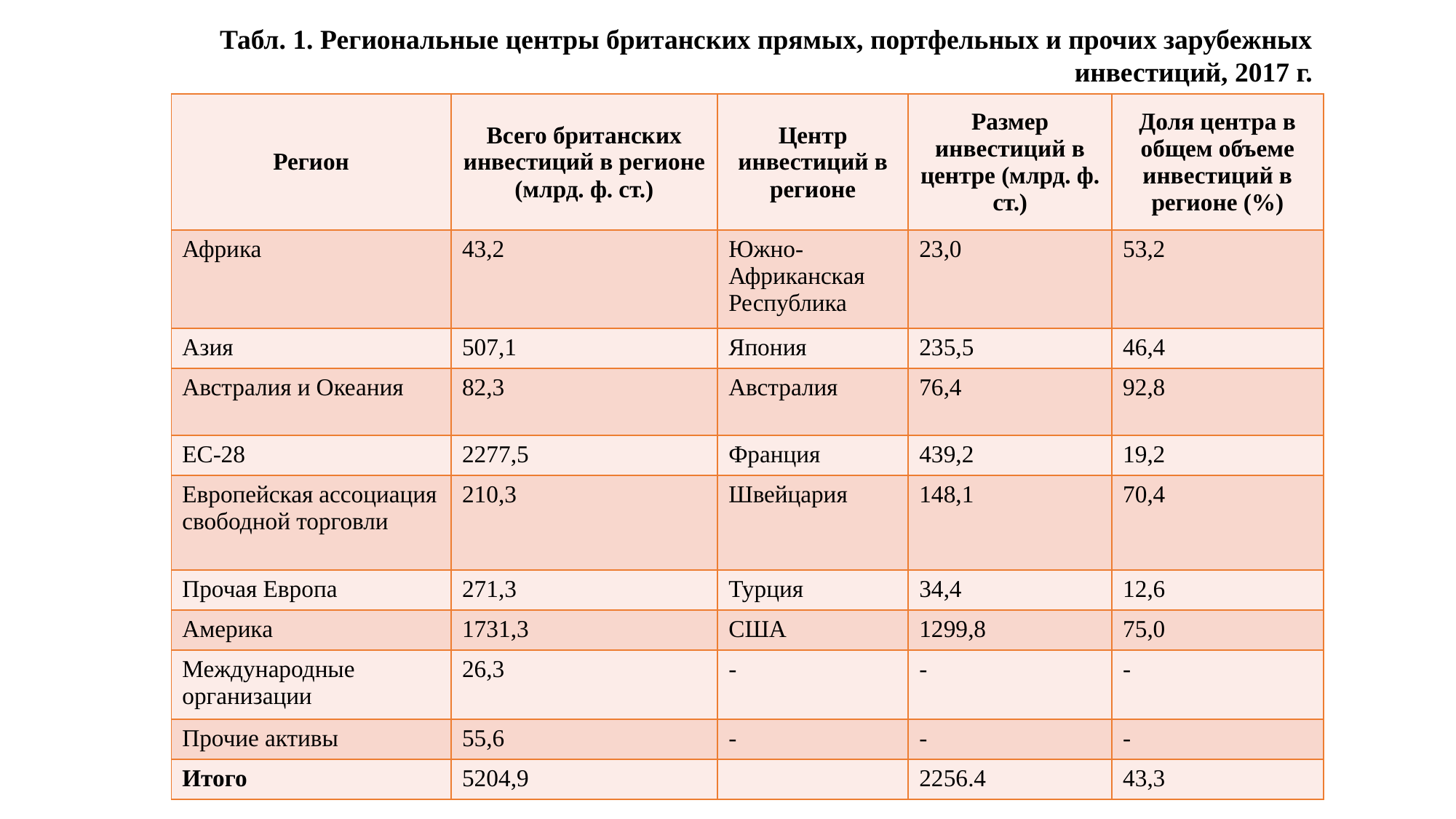

Табл. 1. Региональные центры британских прямых, портфельных и прочих зарубежных инвестиций, 2017 г.
| Регион | Всего британских инвестиций в регионе (млрд. ф. ст.) | Центр инвестиций в регионе | Размер инвестиций в центре (млрд. ф. ст.) | Доля центра в общем объеме инвестиций в регионе (%) |
| --- | --- | --- | --- | --- |
| Африка | 43,2 | Южно-Африканская Республика | 23,0 | 53,2 |
| Азия | 507,1 | Япония | 235,5 | 46,4 |
| Австралия и Океания | 82,3 | Австралия | 76,4 | 92,8 |
| ЕС-28 | 2277,5 | Франция | 439,2 | 19,2 |
| Европейская ассоциация свободной торговли | 210,3 | Швейцария | 148,1 | 70,4 |
| Прочая Европа | 271,3 | Турция | 34,4 | 12,6 |
| Америка | 1731,3 | США | 1299,8 | 75,0 |
| Международные организации | 26,3 | - | - | - |
| Прочие активы | 55,6 | - | - | - |
| Итого | 5204,9 |  | 2256.4 | 43,3 |